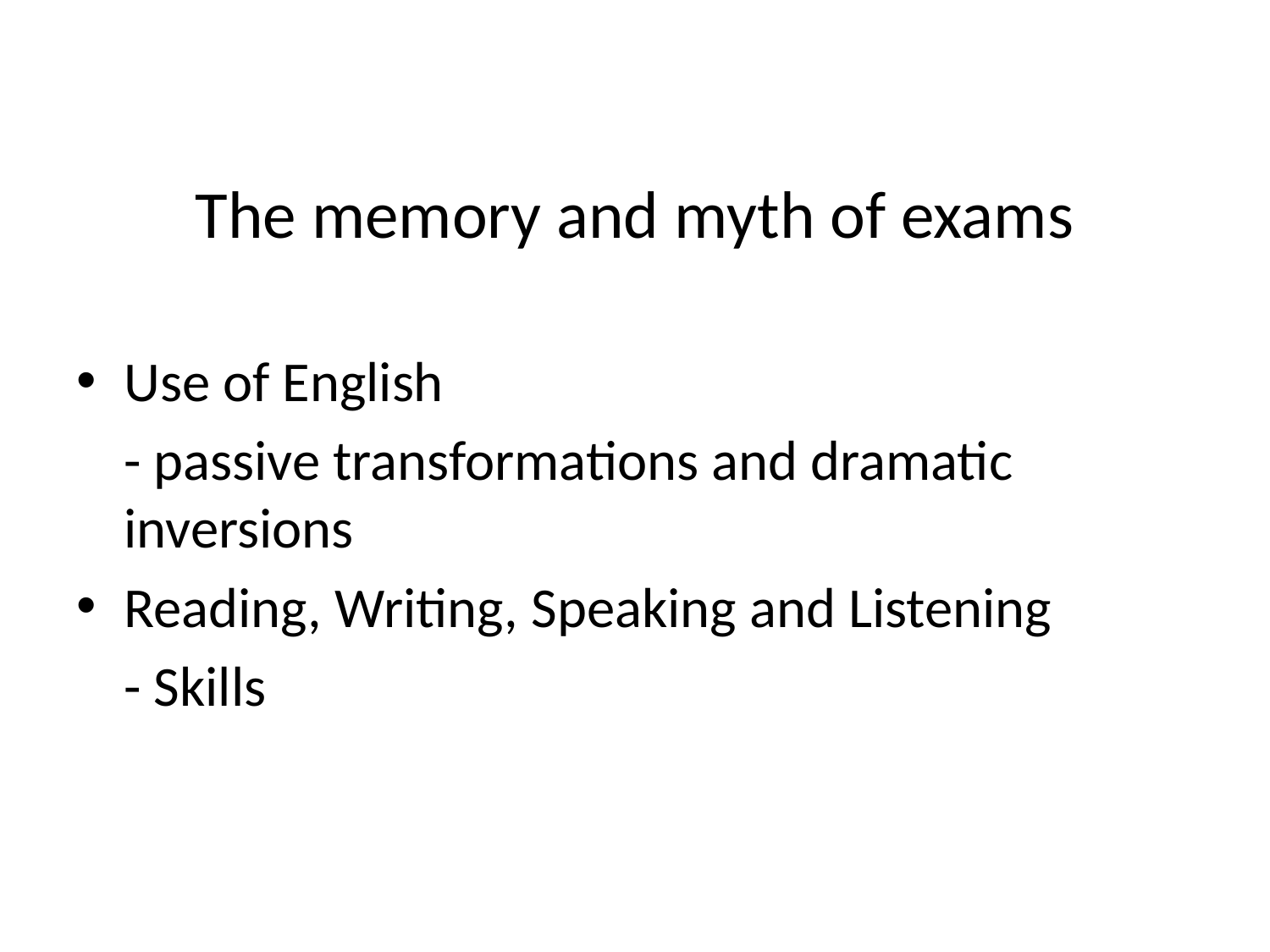

# The memory and myth of exams
Use of English
	- passive transformations and dramatic inversions
Reading, Writing, Speaking and Listening
	- Skills